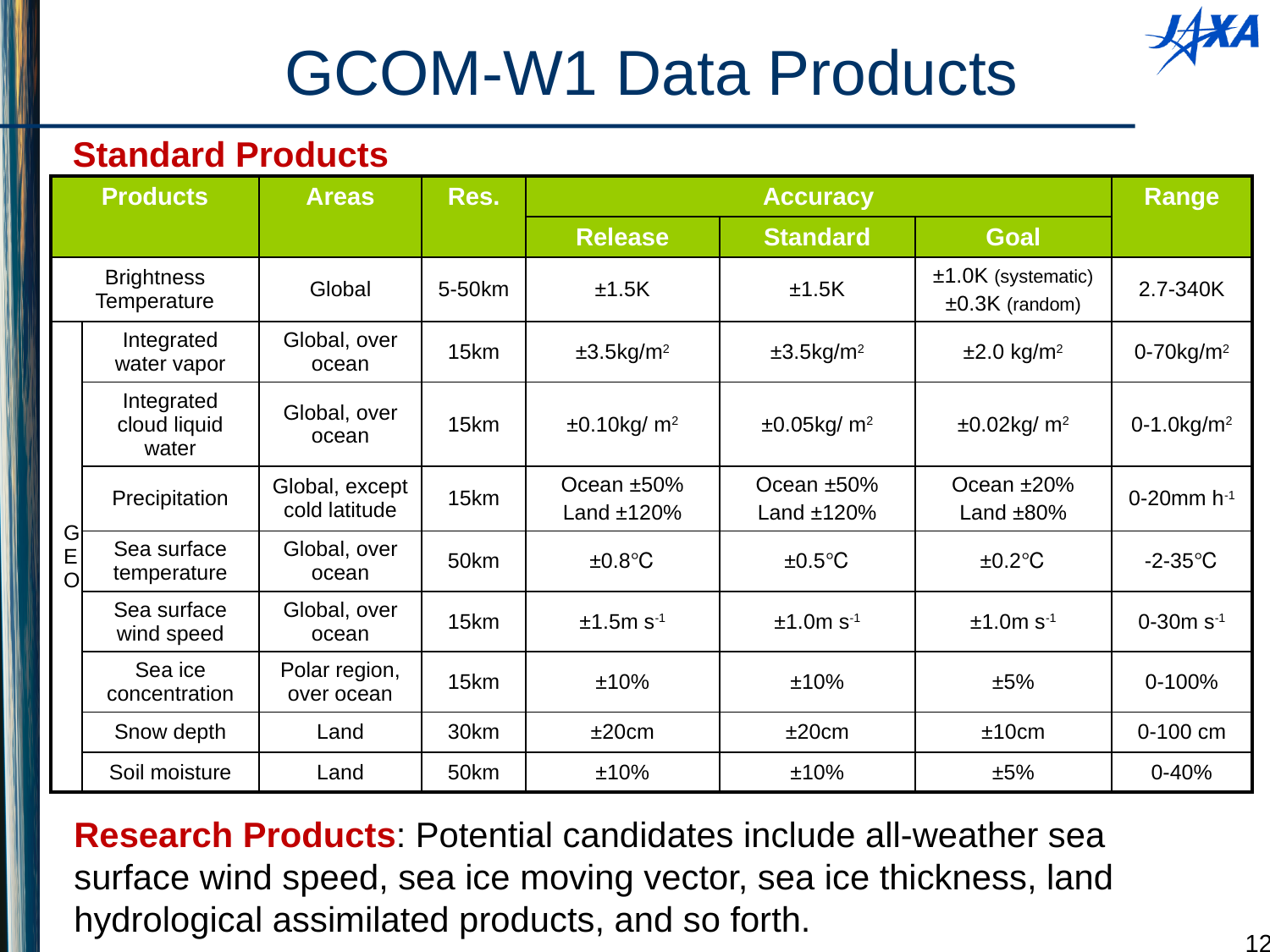

GCOM-W1 Data Products
Standard Products
| Products |  | Areas | Res. | Accuracy |  |  | Range |
| --- | --- | --- | --- | --- | --- | --- | --- |
|  |  |  |  | Release | Standard | Goal |  |
| Brightness Temperature |  | Global | 5-50km | ±1.5K | ±1.5K | ±1.0K (systematic) ±0.3K (random) | 2.7-340K |
| GEO | Integrated water vapor | Global, over ocean | 15km | ±3.5kg/m2 | ±3.5kg/m2 | ±2.0 kg/m2 | 0-70kg/m2 |
|  | Integrated cloud liquid water | Global, over ocean | 15km | ±0.10kg/ m2 | ±0.05kg/ m2 | ±0.02kg/ m2 | 0-1.0kg/m2 |
|  | Precipitation | Global, except cold latitude | 15km | Ocean ±50% Land ±120% | Ocean ±50% Land ±120% | Ocean ±20% Land ±80% | 0-20mm h-1 |
|  | Sea surface temperature | Global, over ocean | 50km | ±0.8℃ | ±0.5℃ | ±0.2℃ | -2-35℃ |
|  | Sea surface wind speed | Global, over ocean | 15km | ±1.5m s-1 | ±1.0m s-1 | ±1.0m s-1 | 0-30m s-1 |
|  | Sea ice concentration | Polar region, over ocean | 15km | ±10% | ±10% | ±5% | 0-100% |
|  | Snow depth | Land | 30km | ±20cm | ±20cm | ±10cm | 0-100 cm |
|  | Soil moisture | Land | 50km | ±10% | ±10% | ±5% | 0-40% |
Research Products: Potential candidates include all-weather sea surface wind speed, sea ice moving vector, sea ice thickness, land hydrological assimilated products, and so forth.
12